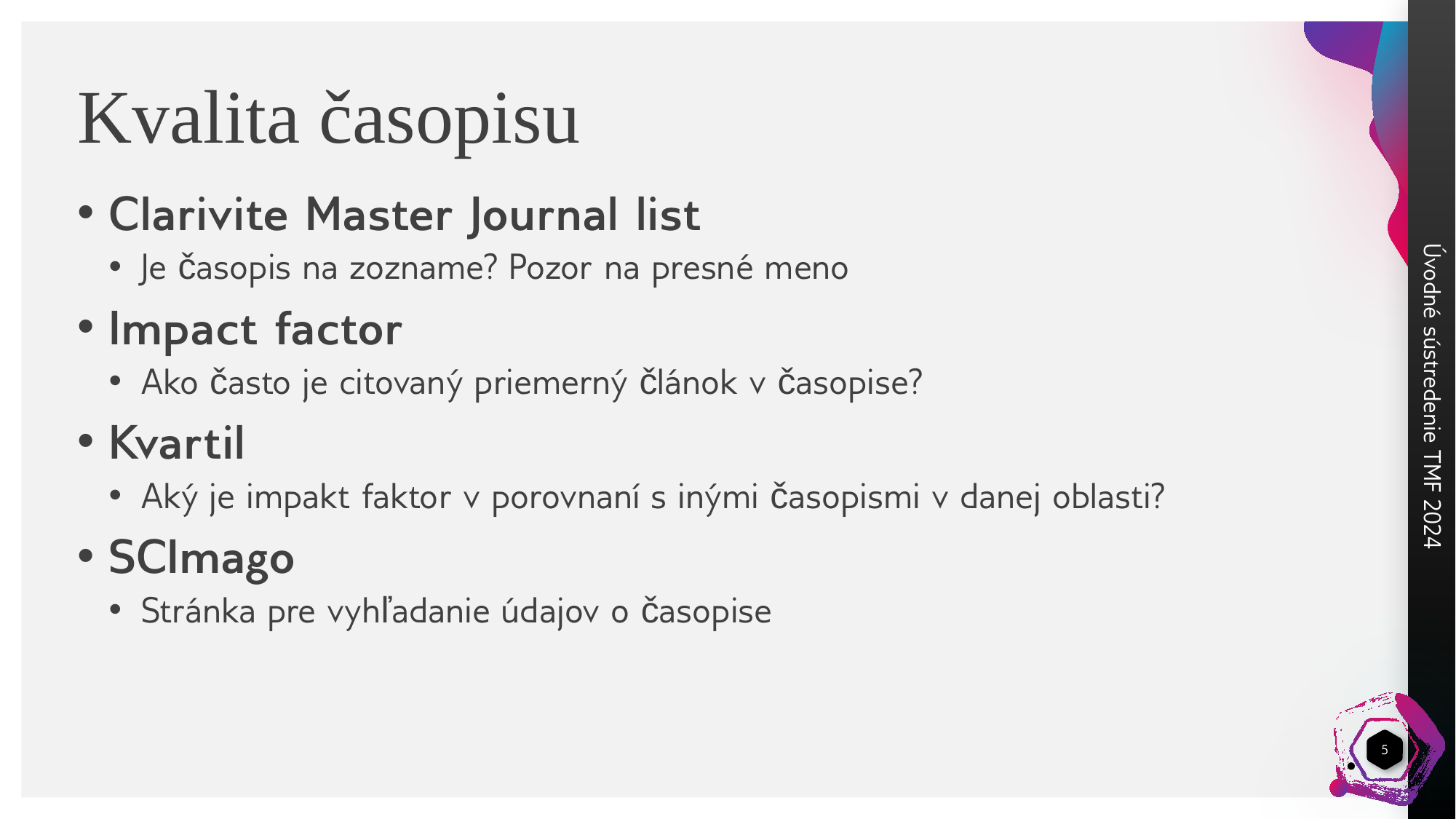

# Kvalita časopisu
Clarivite Master Journal list
Je časopis na zozname? Pozor na presné meno
Impact factor
Ako často je citovaný priemerný článok v časopise?
Kvartil
Aký je impakt faktor v porovnaní s inými časopismi v danej oblasti?
SCImago
Stránka pre vyhľadanie údajov o časopise

5